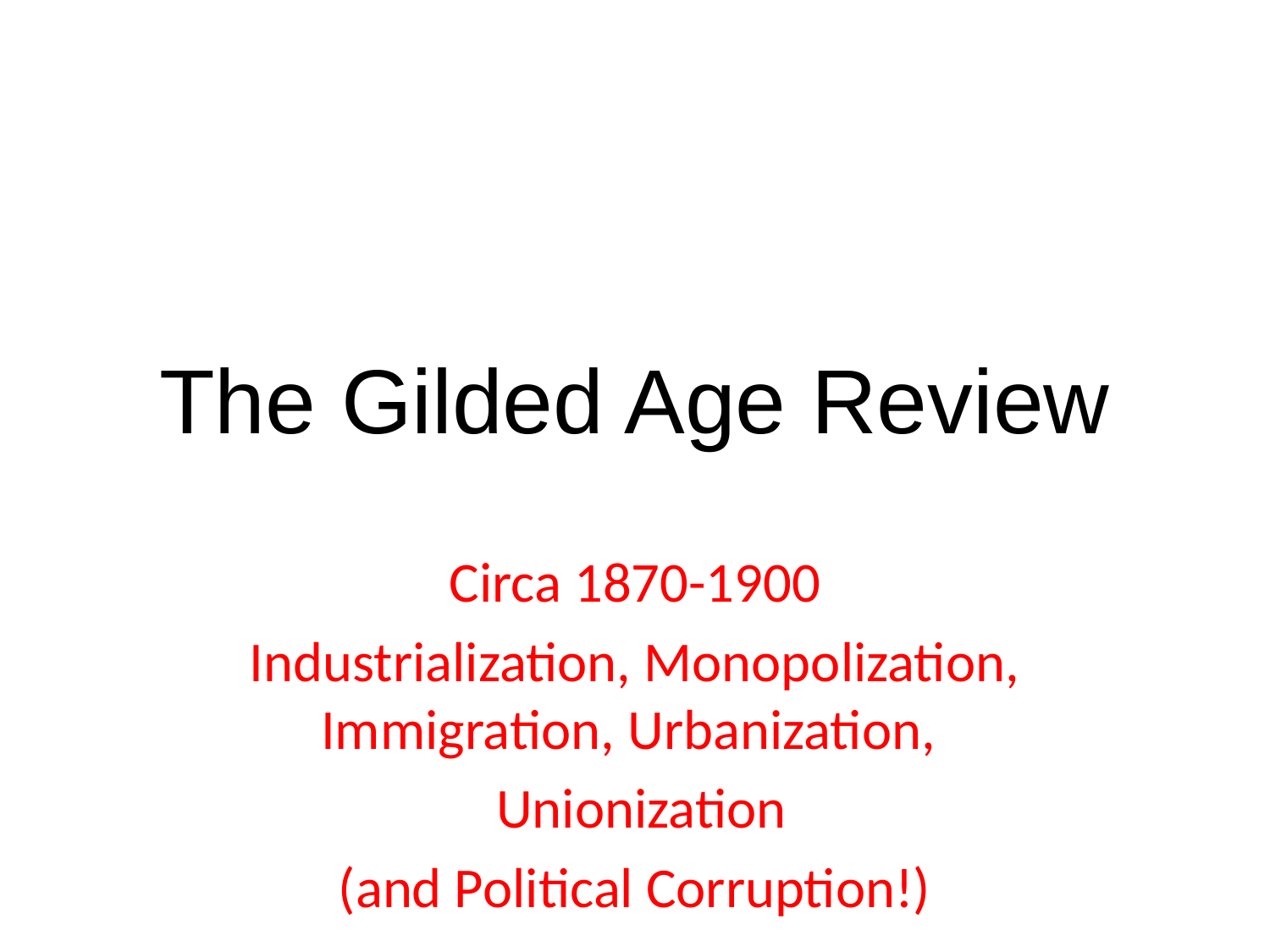

# The Gilded Age Review
Circa 1870-1900
Industrialization, Monopolization, Immigration, Urbanization,
 Unionization
(and Political Corruption!)